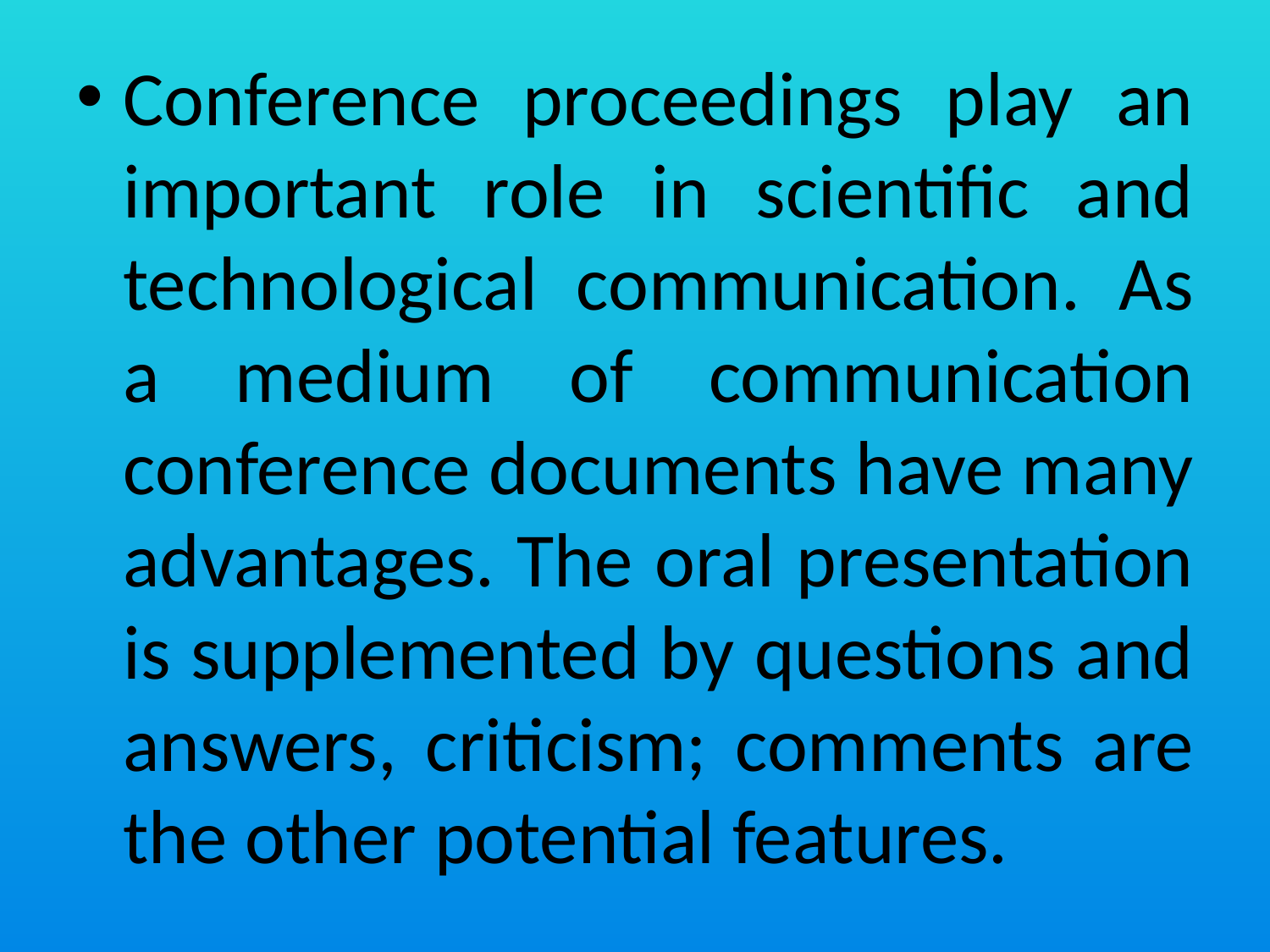

Conference proceedings play an important role in scientific and technological communication. As a medium of communication conference documents have many advantages. The oral presentation is supplemented by questions and answers, criticism; comments are the other potential features.